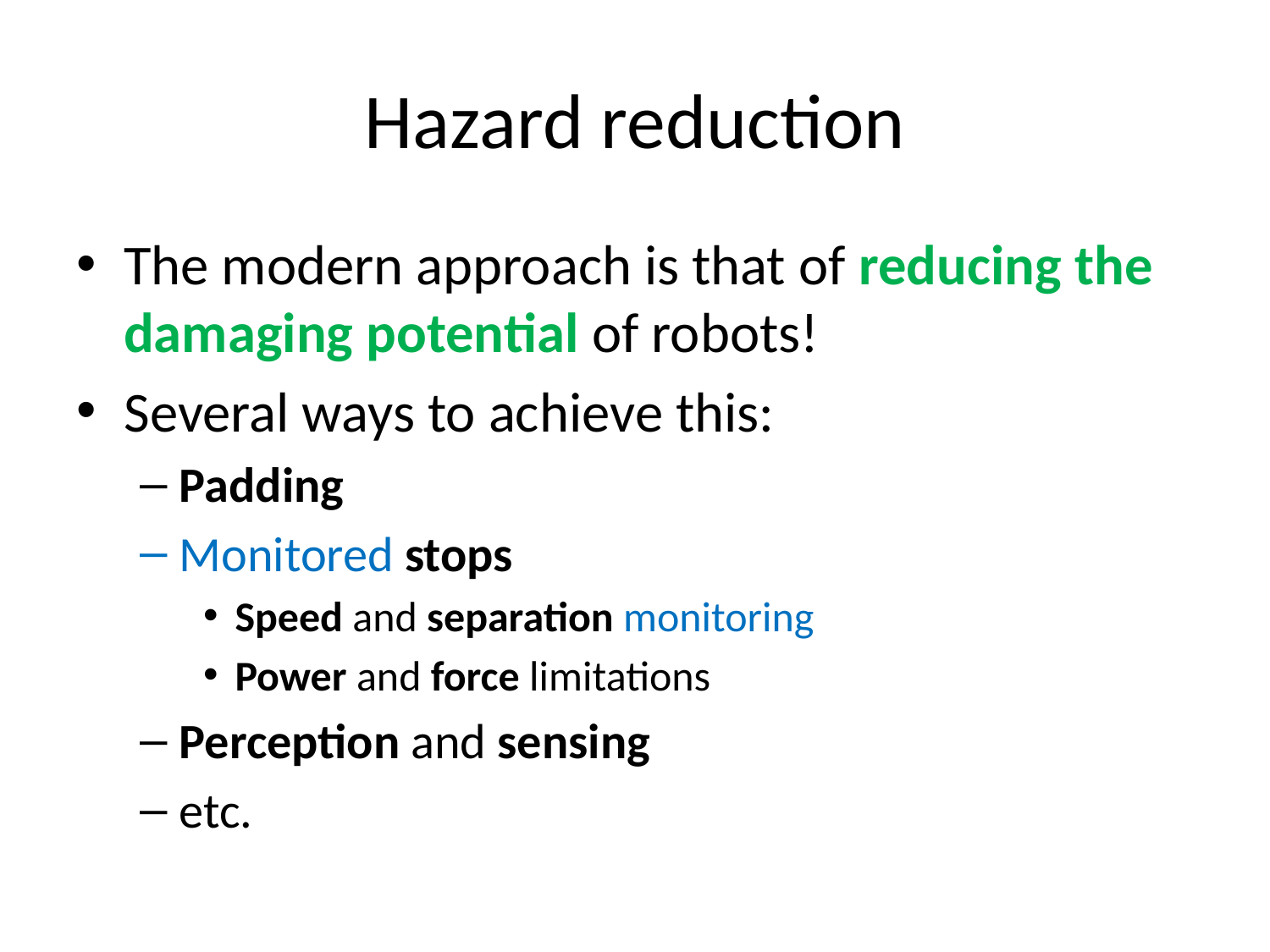

# Hazard reduction
The modern approach is that of reducing the damaging potential of robots!
Several ways to achieve this:
Padding
Monitored stops
Speed and separation monitoring
Power and force limitations
Perception and sensing
etc.